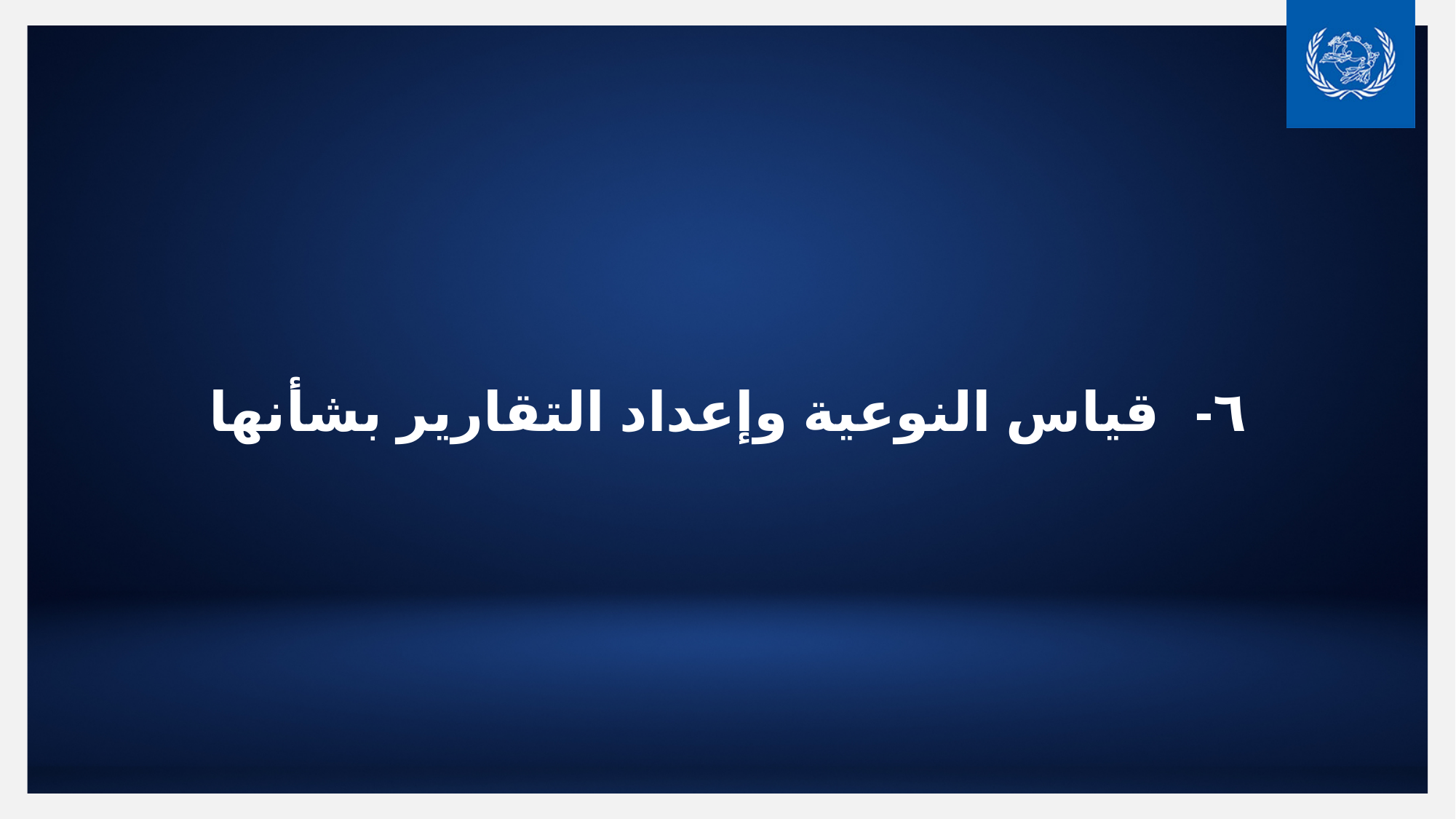

# ٦-		قياس النوعية وإعداد التقارير بشأنها